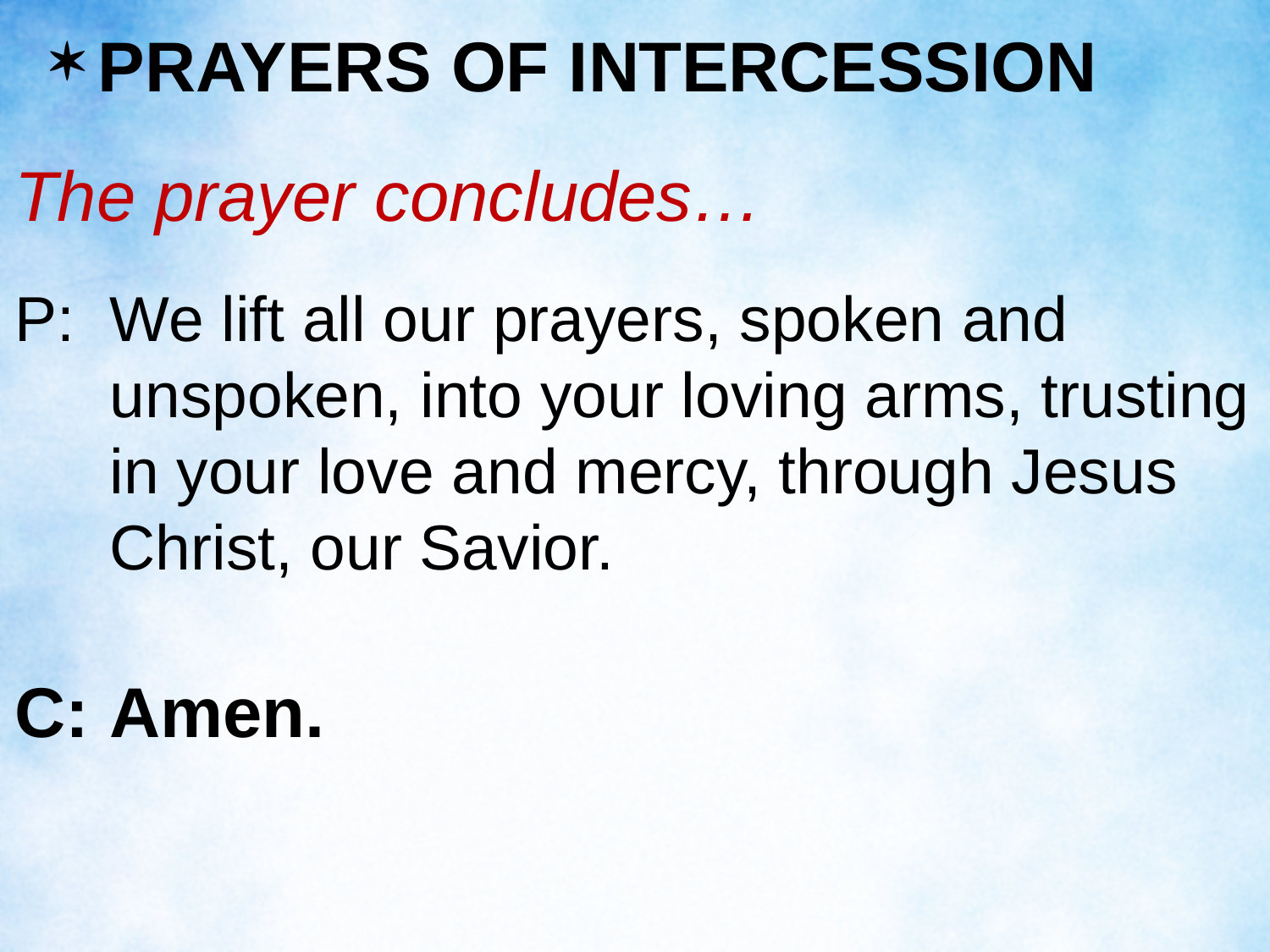

PRAYERS OF INTERCESSION
The prayer concludes…

P:	We lift all our prayers, spoken and unspoken, into your loving arms, trusting in your love and mercy, through Jesus Christ, our Savior.

C:	Amen.